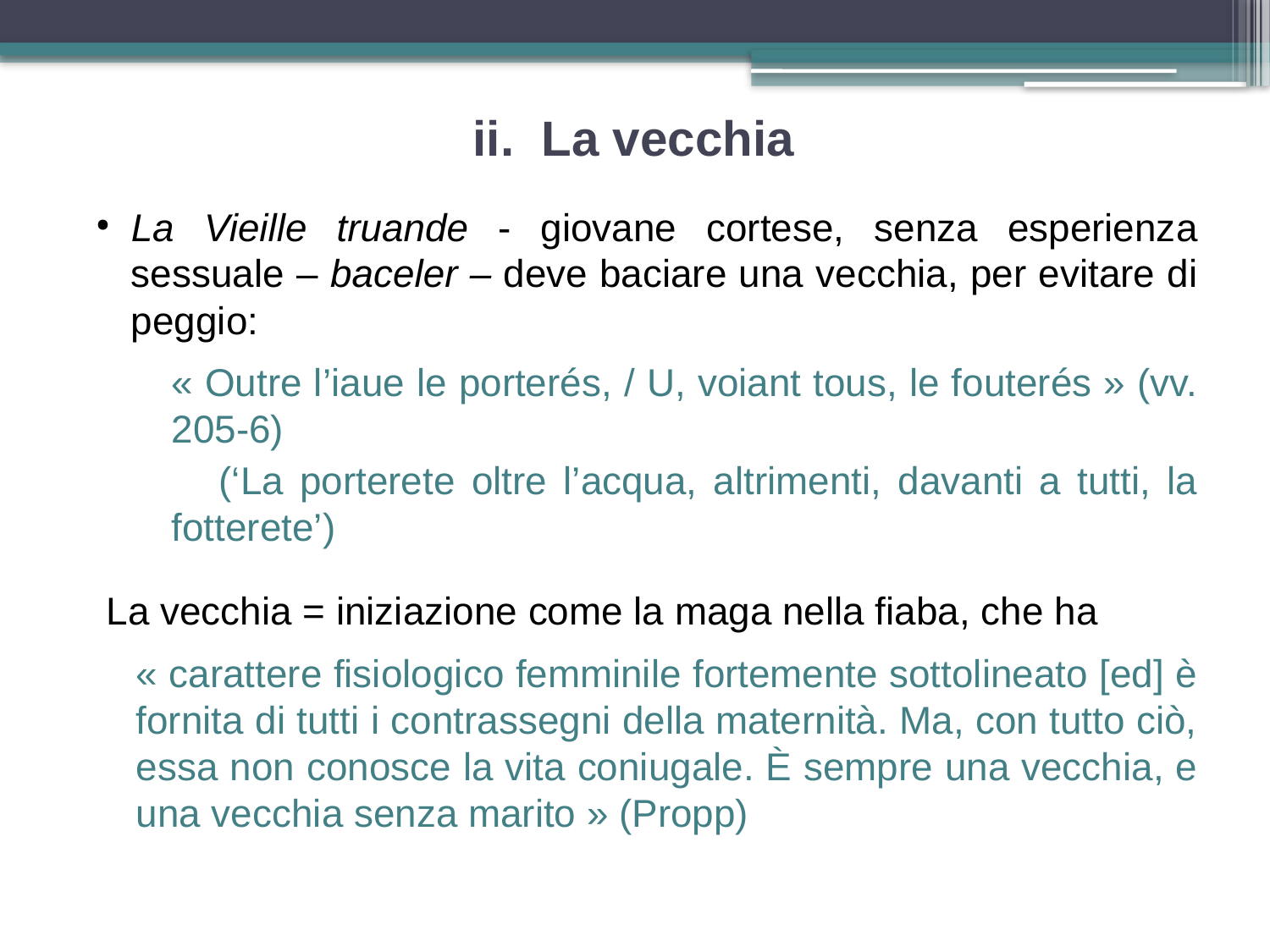

# ii.  La vecchia
La Vieille truande - giovane cortese, senza esperienza sessuale – baceler – deve baciare una vecchia, per evitare di peggio:
	« Outre l’iaue le porterés, / U, voiant tous, le fouterés » (vv. 205-6)
     (‘La porterete oltre l’acqua, altrimenti, davanti a tutti, la fotterete’)
 La vecchia = iniziazione come la maga nella fiaba, che ha
« carattere fisiologico femminile fortemente sottolineato [ed] è fornita di tutti i contrassegni della maternità. Ma, con tutto ciò, essa non conosce la vita coniugale. È sempre una vecchia, e una vecchia senza marito » (Propp)